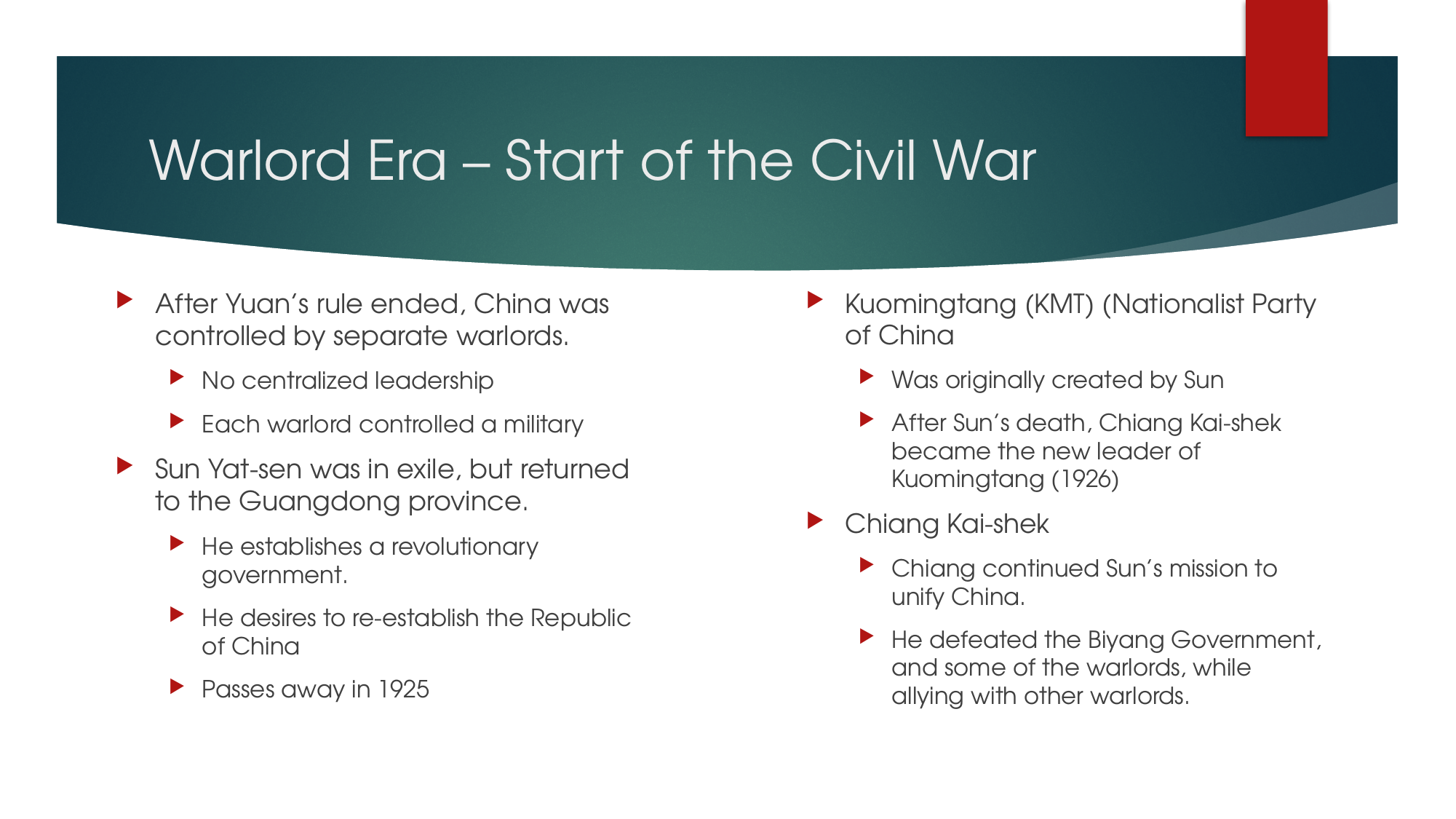

# Warlord Era – Start of the Civil War
After Yuan’s rule ended, China was controlled by separate warlords.
No centralized leadership
Each warlord controlled a military
Sun Yat-sen was in exile, but returned to the Guangdong province.
He establishes a revolutionary government.
He desires to re-establish the Republic of China
Passes away in 1925

Kuomingtang (KMT) (Nationalist Party of China
Was originally created by Sun
After Sun’s death, Chiang Kai-shek became the new leader of Kuomingtang (1926)
Chiang Kai-shek
Chiang continued Sun’s mission to unify China.
He defeated the Biyang Government, and some of the warlords, while allying with other warlords.